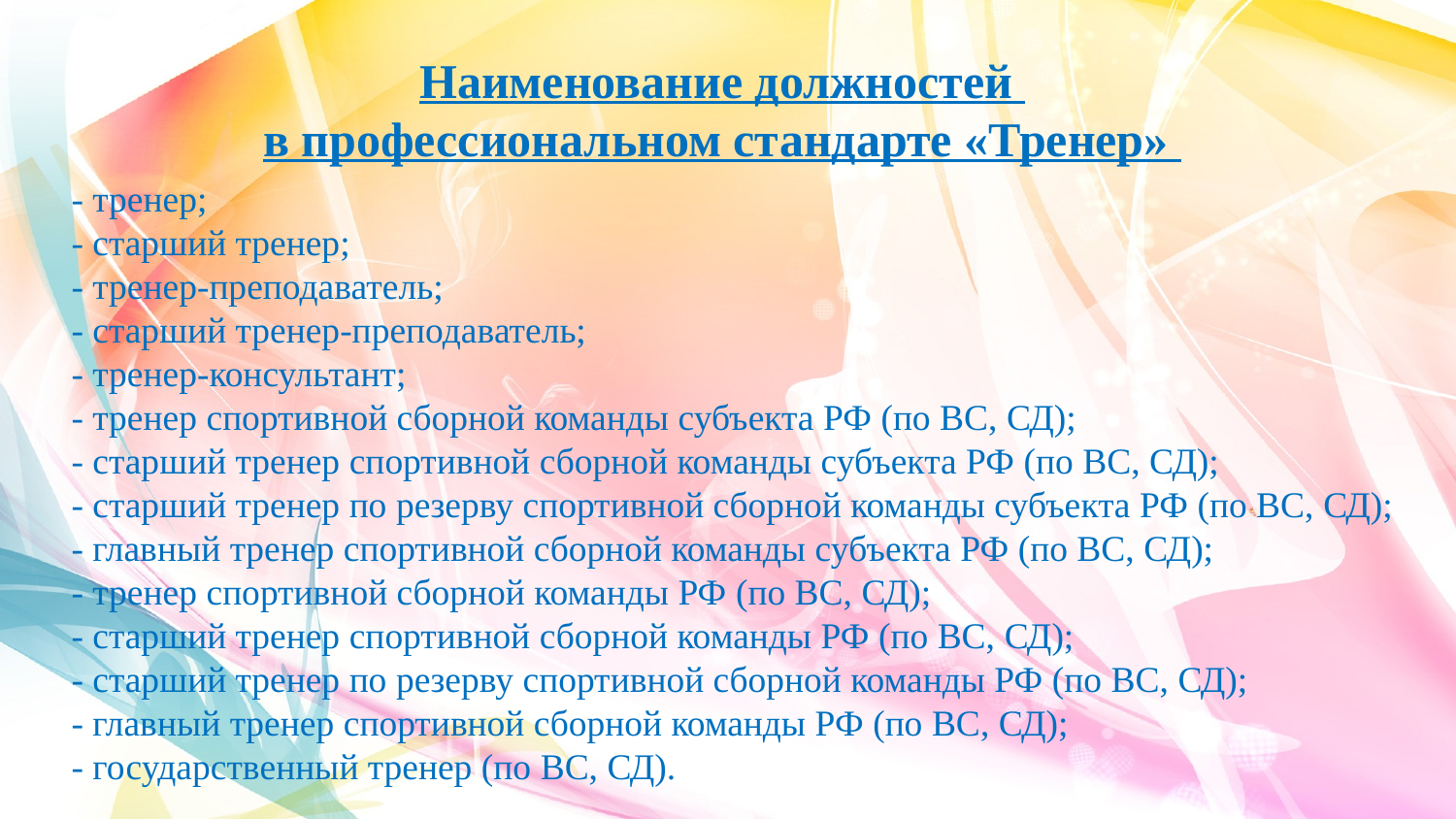

Наименование должностей
в профессиональном стандарте «Тренер»
- тренер;
- старший тренер;
- тренер-преподаватель;
- старший тренер-преподаватель;
- тренер-консультант;
- тренер спортивной сборной команды субъекта РФ (по ВС, СД);
- старший тренер спортивной сборной команды субъекта РФ (по ВС, СД);
- старший тренер по резерву спортивной сборной команды субъекта РФ (по ВС, СД);
- главный тренер спортивной сборной команды субъекта РФ (по ВС, СД);
- тренер спортивной сборной команды РФ (по ВС, СД);
- старший тренер спортивной сборной команды РФ (по ВС, СД);
- старший тренер по резерву спортивной сборной команды РФ (по ВС, СД);
- главный тренер спортивной сборной команды РФ (по ВС, СД);
- государственный тренер (по ВС, СД).